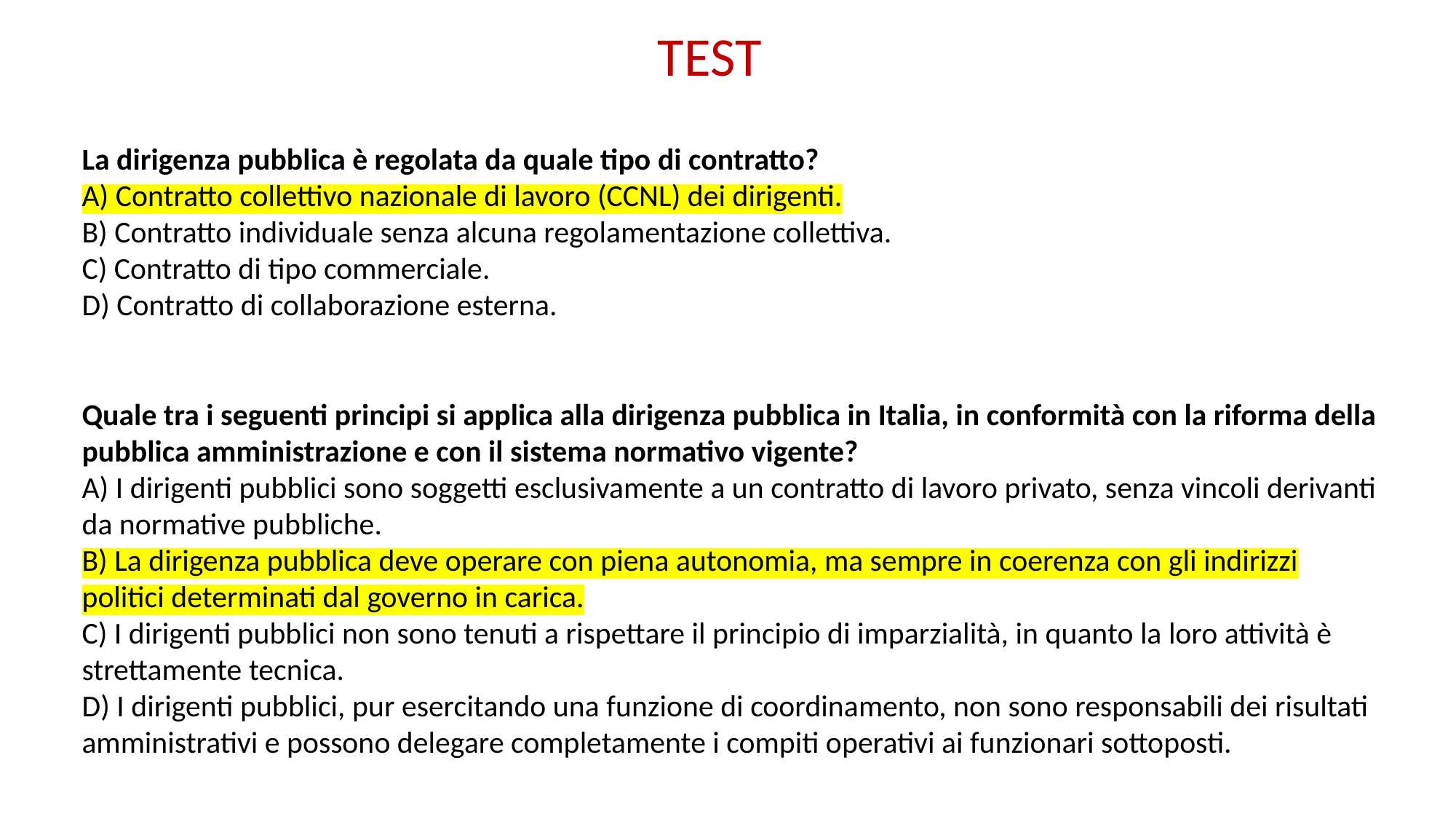

# TEST
La dirigenza pubblica è regolata da quale tipo di contratto?
A) Contratto collettivo nazionale di lavoro (CCNL) dei dirigenti.
B) Contratto individuale senza alcuna regolamentazione collettiva.
C) Contratto di tipo commerciale.
D) Contratto di collaborazione esterna.

Quale tra i seguenti principi si applica alla dirigenza pubblica in Italia, in conformità con la riforma della pubblica amministrazione e con il sistema normativo vigente?
A) I dirigenti pubblici sono soggetti esclusivamente a un contratto di lavoro privato, senza vincoli derivanti da normative pubbliche.
B) La dirigenza pubblica deve operare con piena autonomia, ma sempre in coerenza con gli indirizzi politici determinati dal governo in carica.
C) I dirigenti pubblici non sono tenuti a rispettare il principio di imparzialità, in quanto la loro attività è strettamente tecnica.
D) I dirigenti pubblici, pur esercitando una funzione di coordinamento, non sono responsabili dei risultati amministrativi e possono delegare completamente i compiti operativi ai funzionari sottoposti.